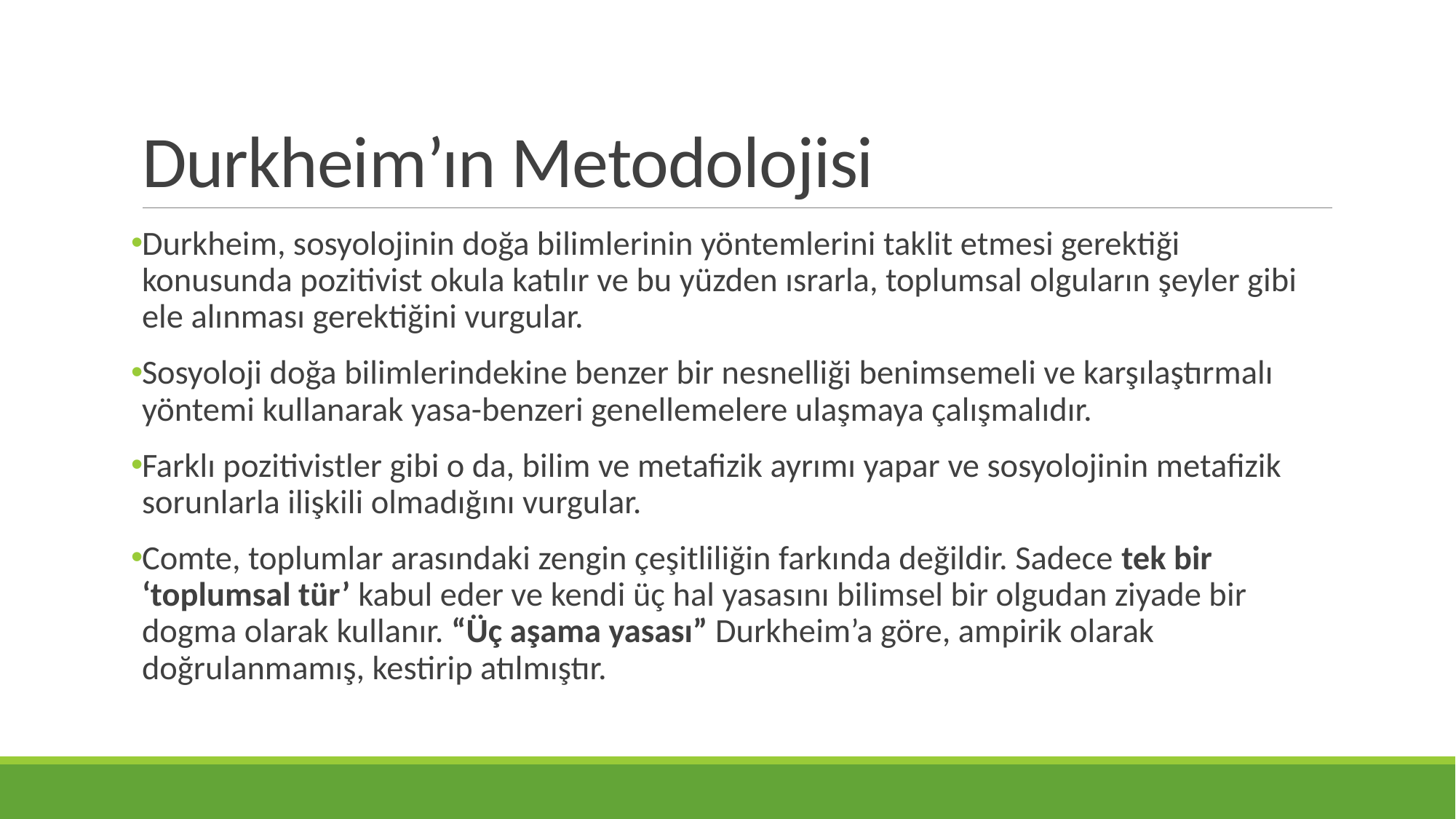

# Durkheim’ın Metodolojisi
Durkheim, sosyolojinin doğa bilimlerinin yöntemlerini taklit etmesi gerektiği konusunda pozitivist okula katılır ve bu yüzden ısrarla, toplumsal olguların şeyler gibi ele alınması gerektiğini vurgular.
Sosyoloji doğa bilimlerindekine benzer bir nesnelliği benimsemeli ve karşılaştırmalı yöntemi kullanarak yasa-benzeri genellemelere ulaşmaya çalışmalıdır.
Farklı pozitivistler gibi o da, bilim ve metafizik ayrımı yapar ve sosyolojinin metafizik sorunlarla ilişkili olmadığını vurgular.
Comte, toplumlar arasındaki zengin çeşitliliğin farkında değildir. Sadece tek bir ‘toplumsal tür’ kabul eder ve kendi üç hal yasasını bilimsel bir olgudan ziyade bir dogma olarak kullanır. “Üç aşama yasası” Durkheim’a göre, ampirik olarak doğrulanmamış, kestirip atılmıştır.